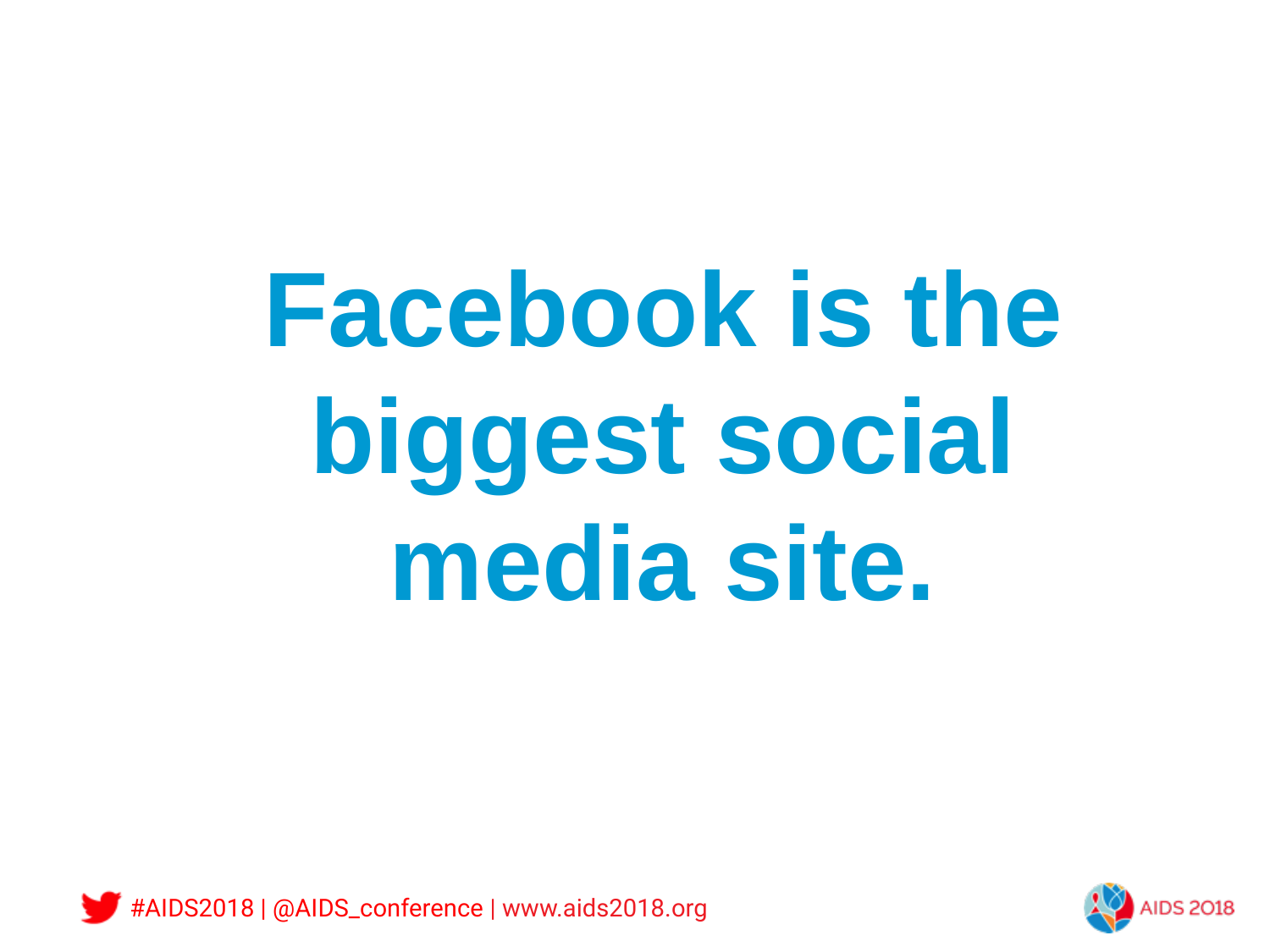

#

Facebook is the biggest social media site.